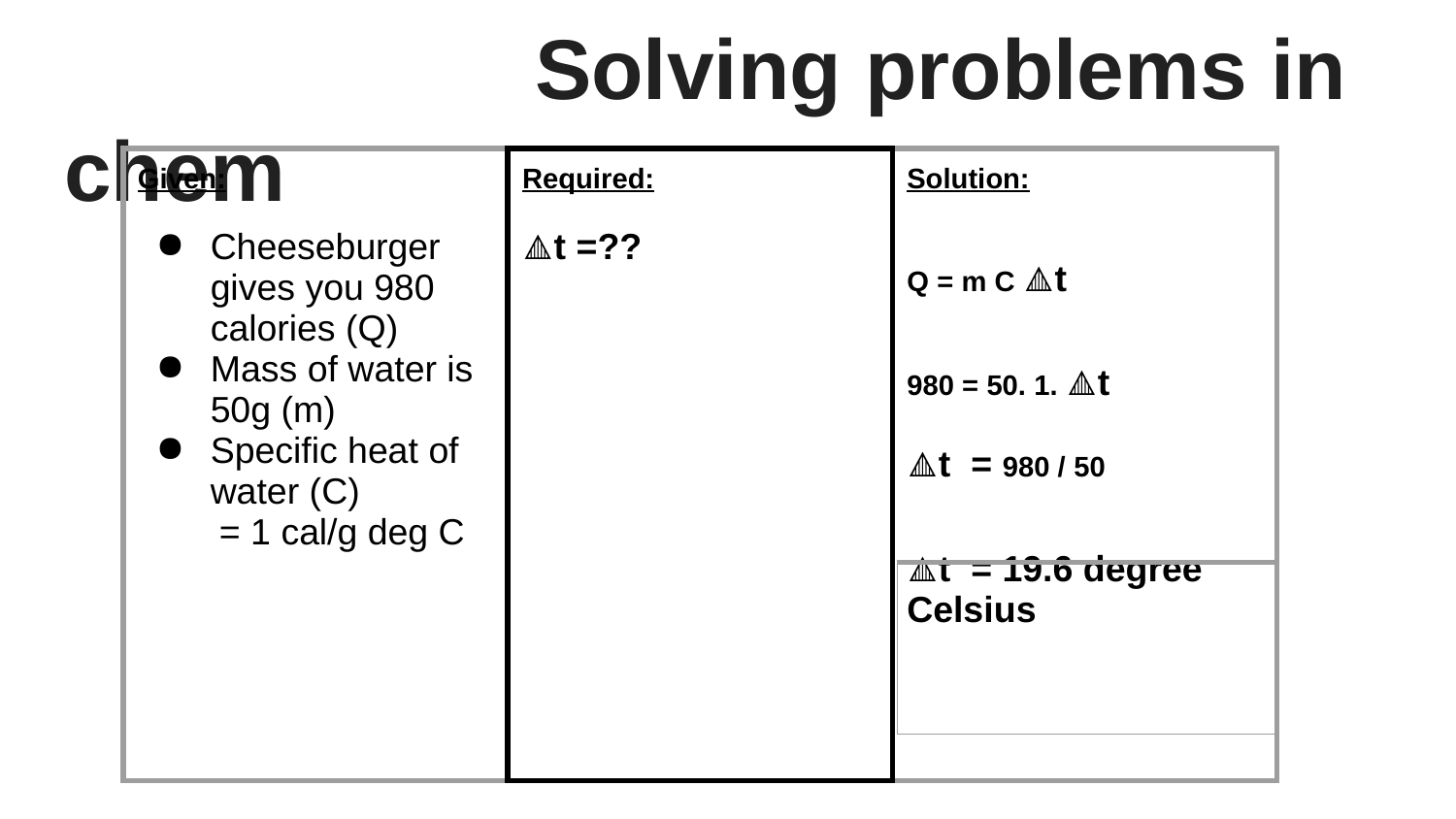

# Solving problems in chem

| Given: Cheeseburger gives you 980 calories (Q) Mass of water is 50g (m) Specific heat of water (C) = 1 cal/g deg C | Required: 🔺t =?? | Solution: Q = m C 🔺t 980 = 50. 1. 🔺t 🔺t = 980 / 50 🔺t = 19.6 degree Celsius |
| --- | --- | --- |

|  |
| --- |